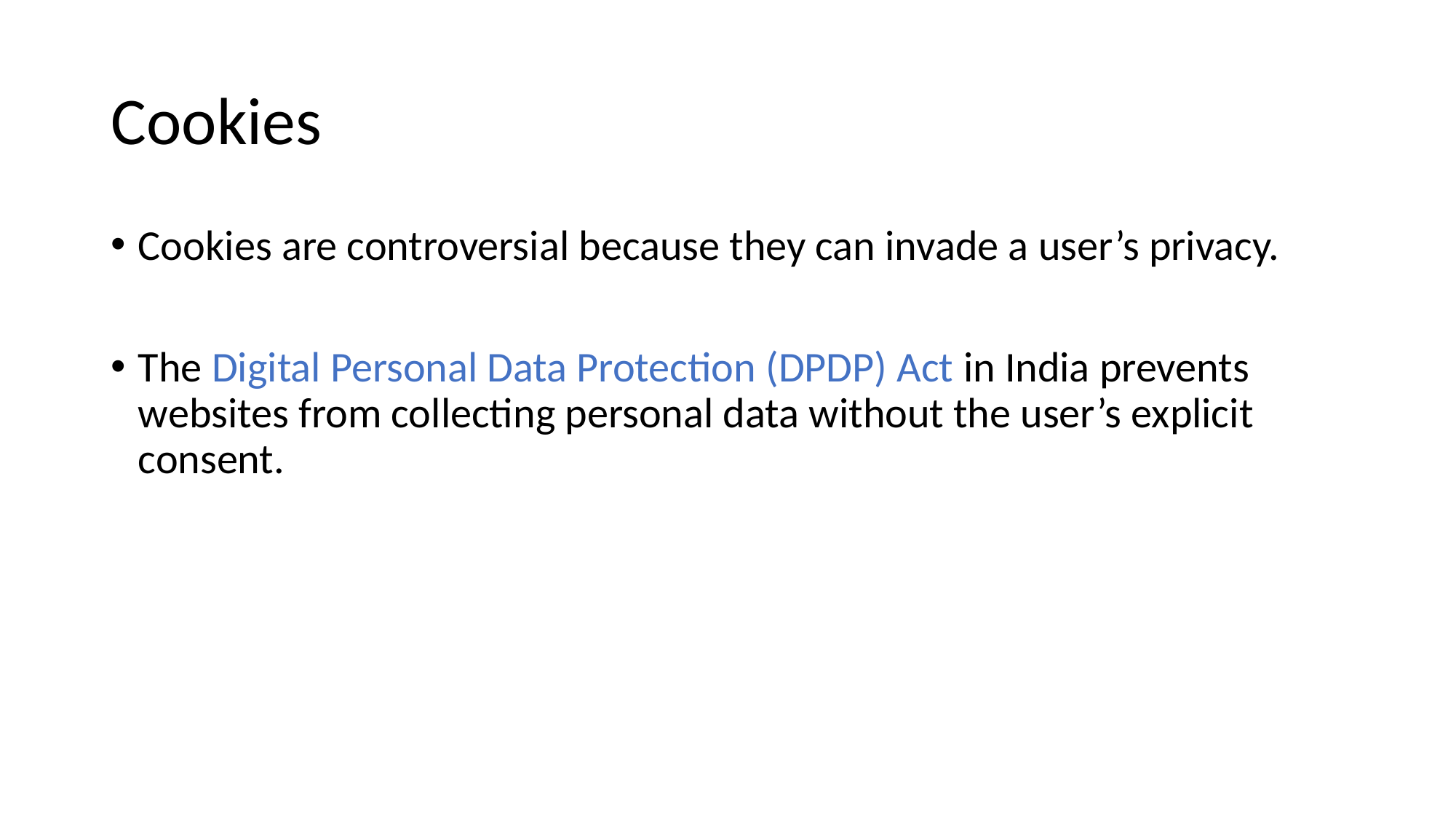

# Cookies
Cookies are controversial because they can invade a user’s privacy.

The Digital Personal Data Protection (DPDP) Act in India prevents websites from collecting personal data without the user’s explicit consent.